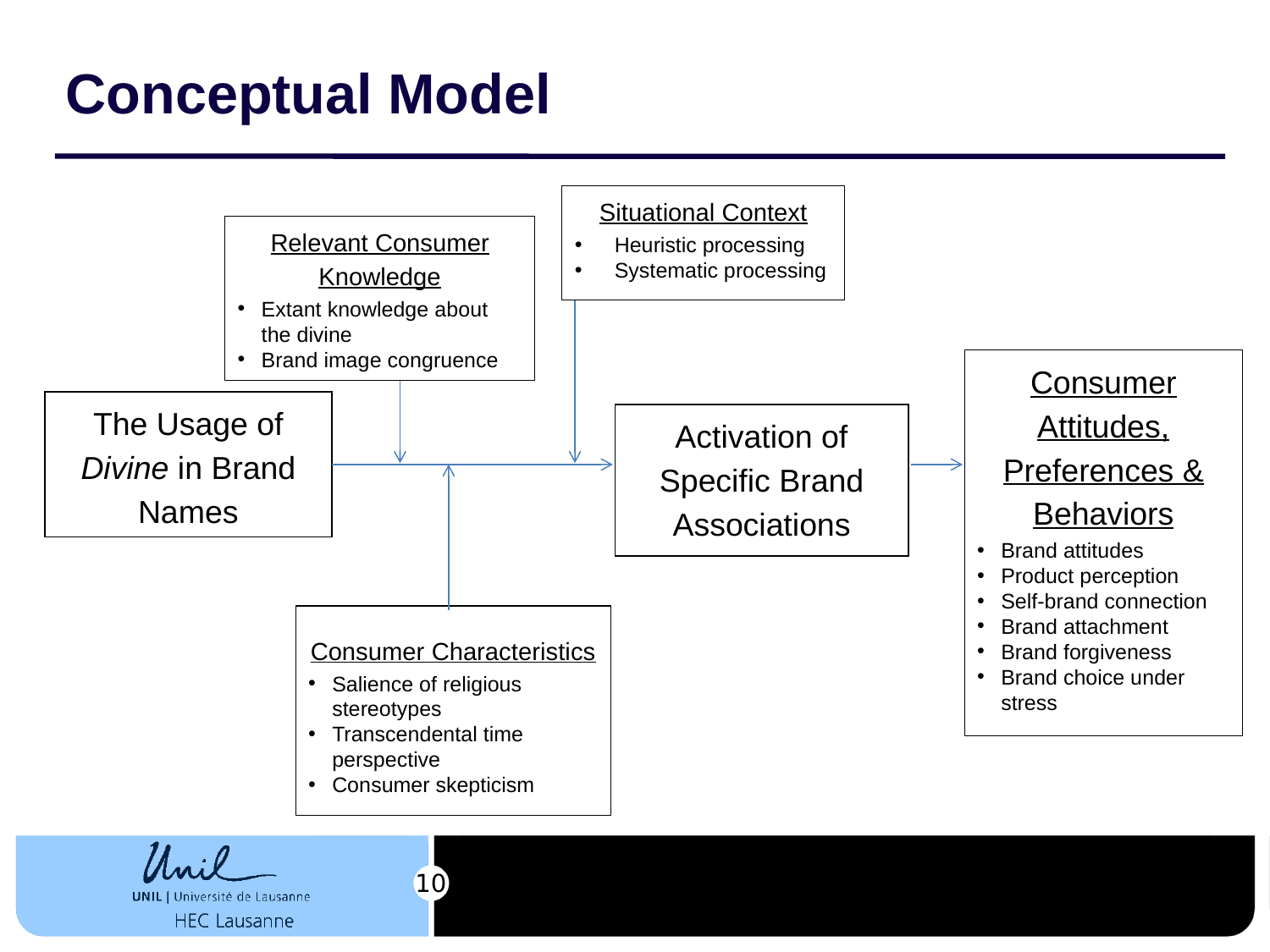

# Conceptual Model
Situational Context
Heuristic processing
Systematic processing
Relevant Consumer Knowledge
Extant knowledge about the divine
Brand image congruence
Consumer Attitudes, Preferences & Behaviors
Brand attitudes
Product perception
Self-brand connection
Brand attachment
Brand forgiveness
Brand choice under stress

The Usage of Divine in Brand Names
Activation of Specific Brand Associations

Consumer Characteristics
Salience of religious stereotypes
Transcendental time perspective
Consumer skepticism

10